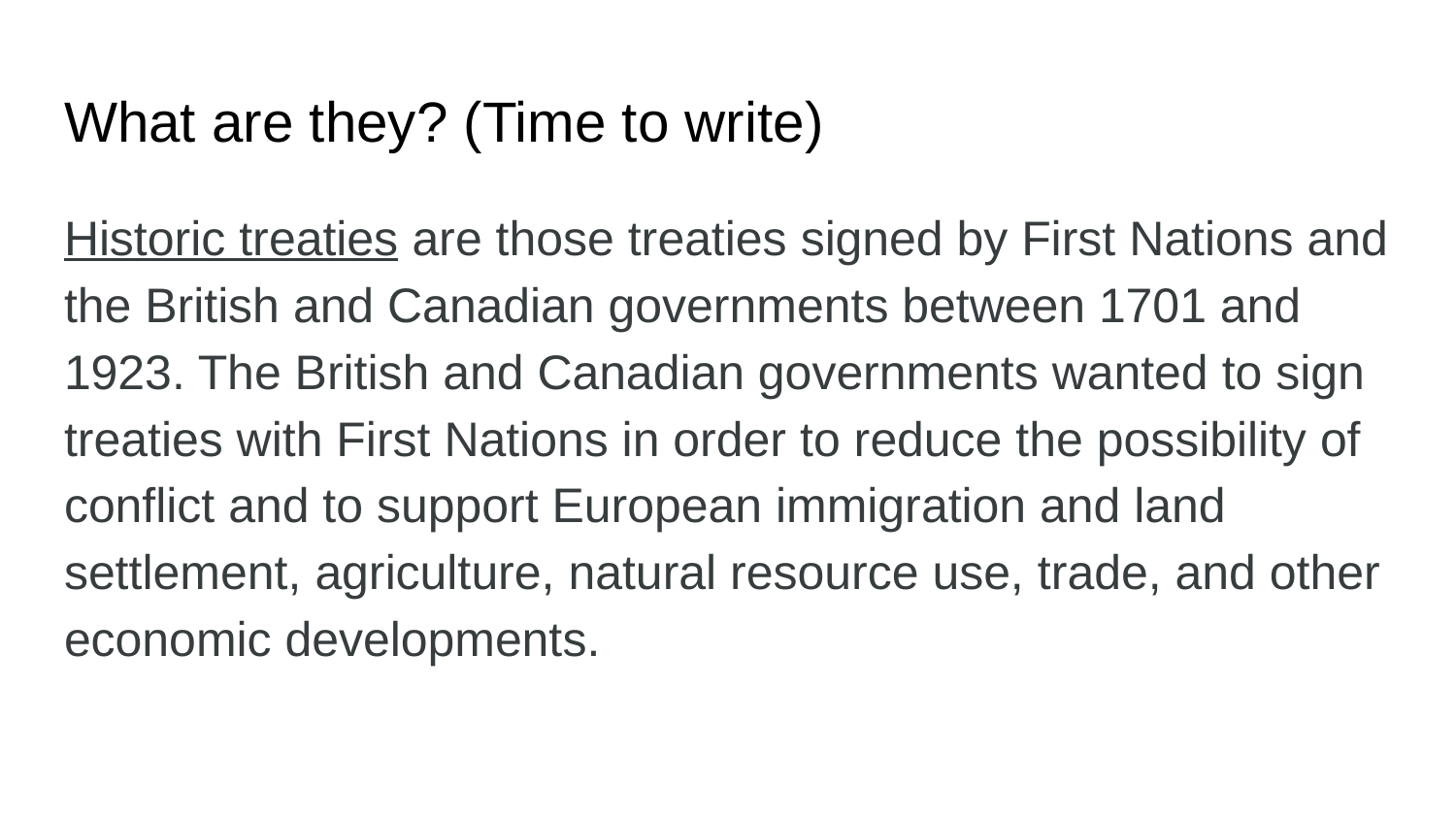

# What are they? (Time to write)
Historic treaties are those treaties signed by First Nations and the British and Canadian governments between 1701 and 1923. The British and Canadian governments wanted to sign treaties with First Nations in order to reduce the possibility of conflict and to support European immigration and land settlement, agriculture, natural resource use, trade, and other economic developments.